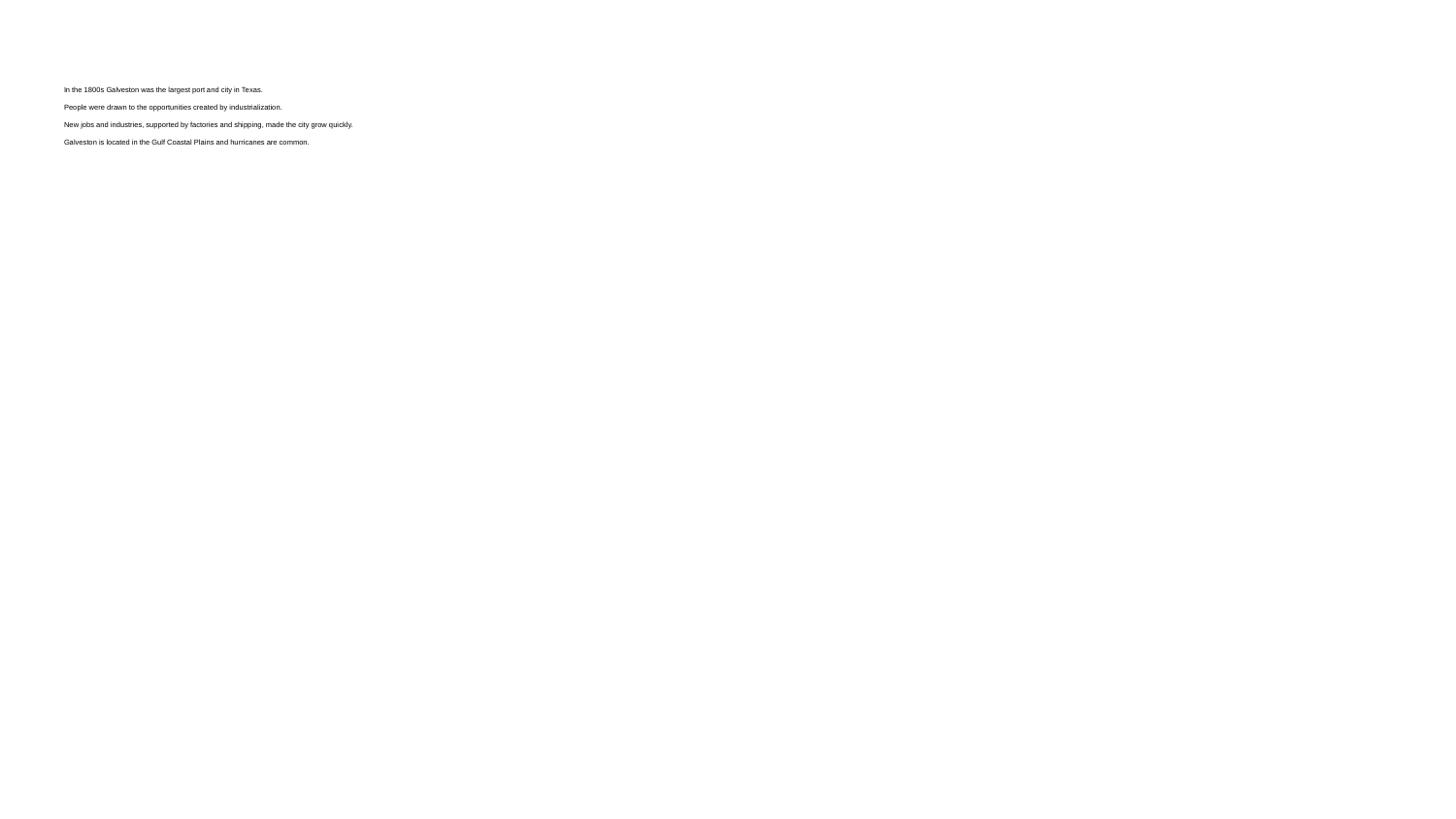

# In the 1800s Galveston was the largest port and city in Texas.

People were drawn to the opportunities created by industrialization.

New jobs and industries, supported by factories and shipping, made the city grow quickly.

Galveston is located in the Gulf Coastal Plains and hurricanes are common.